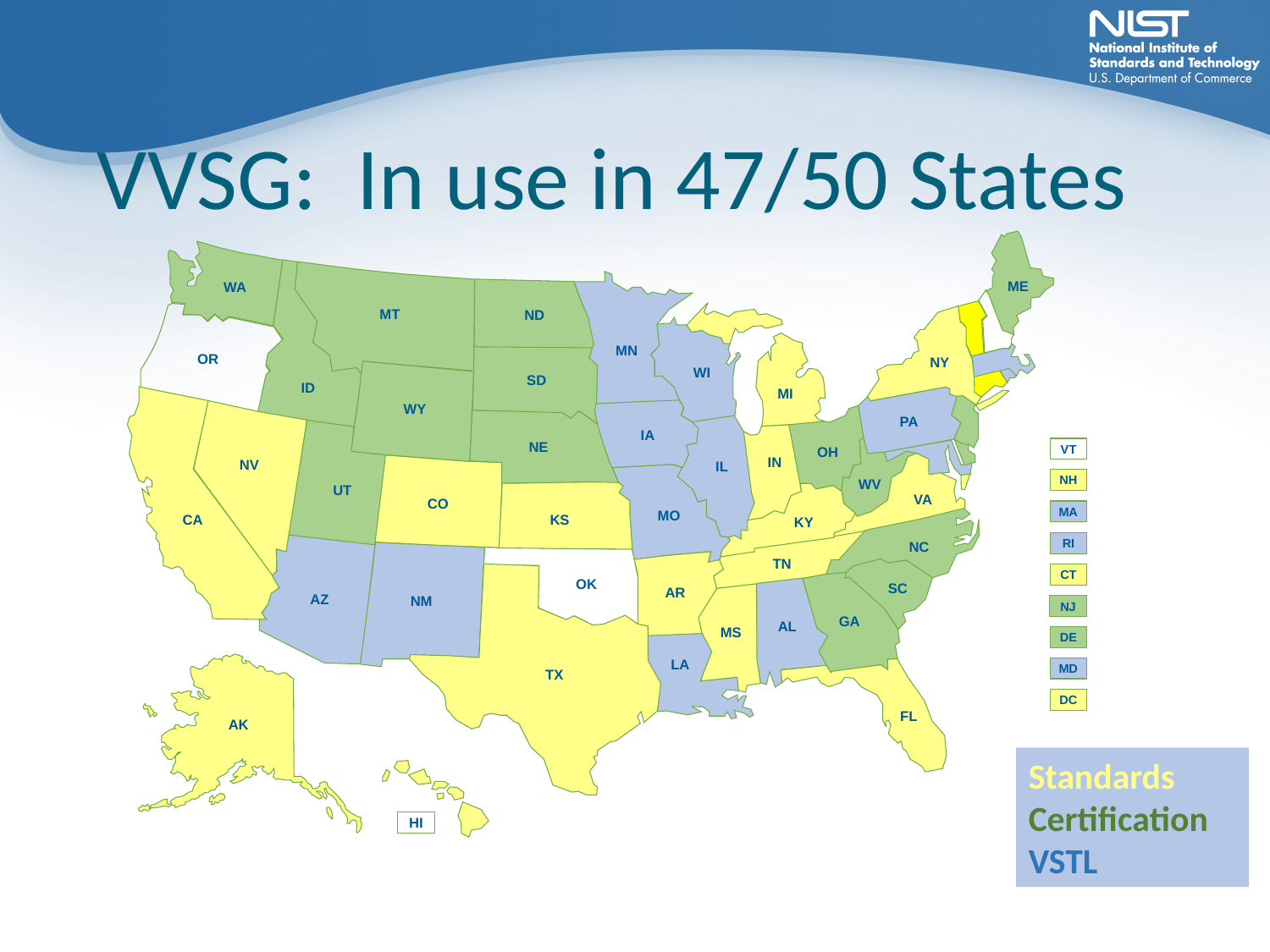

# VVSG:  In use in 47/50 States

ME
WA

MT

ND

MN

OR
NY

WI

SD
ID
MI

WY

PA

IA

VT
NE

OH

IN
NV
IL

NH
WV
UT

VA
CO
MA
MO

CA
KS
KY

RI

NC

TN

CT

OK

SC
AR

AZ
NM
NJ
GA
AL
MS
DE

LA
MD

TX
DC
FL
AK
Standards
Certification
VSTL

HI